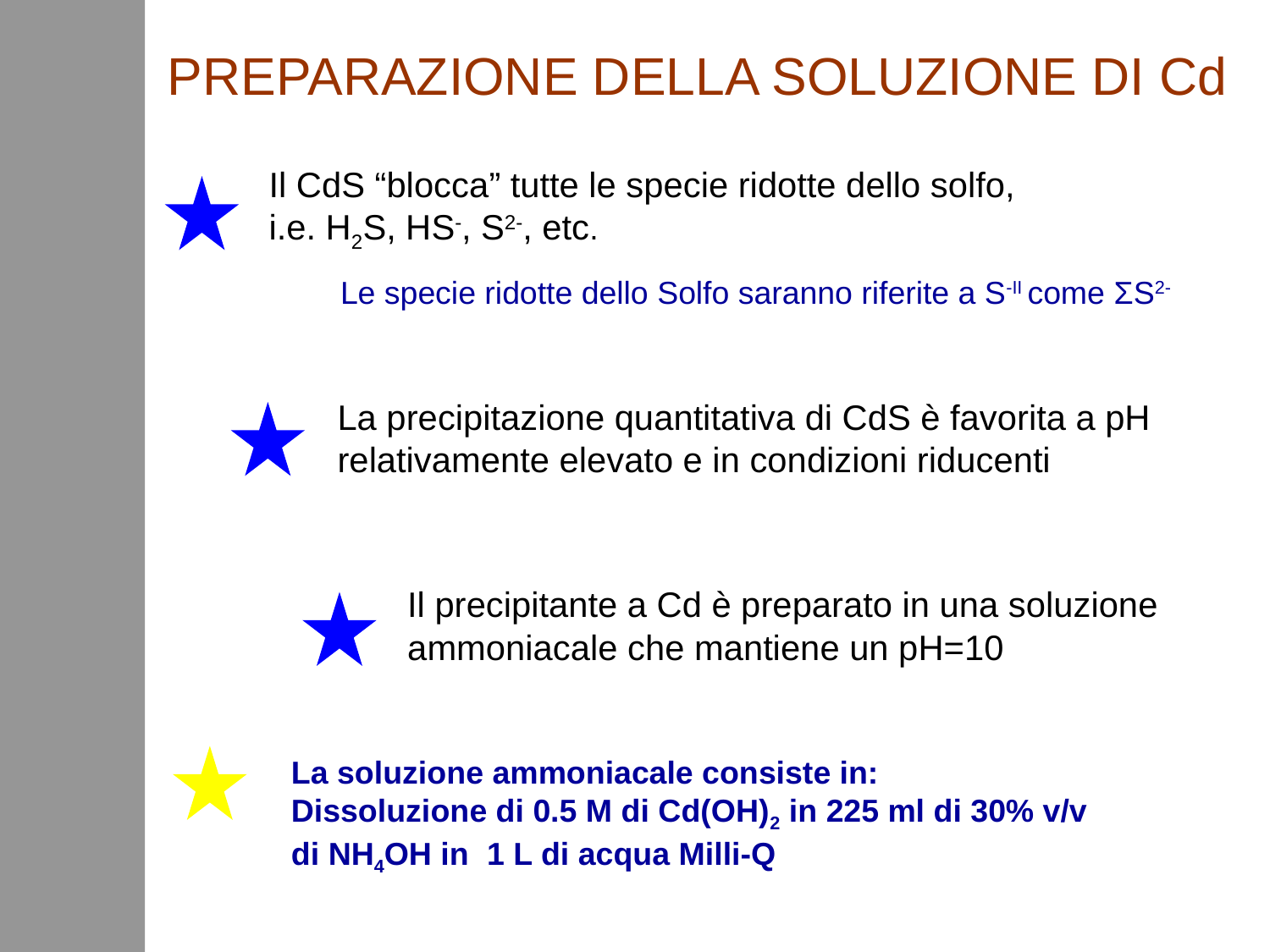

PREPARAZIONE DELLA SOLUZIONE DI Cd
Il CdS “blocca” tutte le specie ridotte dello solfo,
i.e. H2S, HS-, S2-, etc.

Le specie ridotte dello Solfo saranno riferite a S-II come ΣS2-
La precipitazione quantitativa di CdS è favorita a pH relativamente elevato e in condizioni riducenti

Il precipitante a Cd è preparato in una soluzione ammoniacale che mantiene un pH=10

La soluzione ammoniacale consiste in:
Dissoluzione di 0.5 M di Cd(OH)2 in 225 ml di 30% v/v
di NH4OH in  1 L di acqua Milli-Q